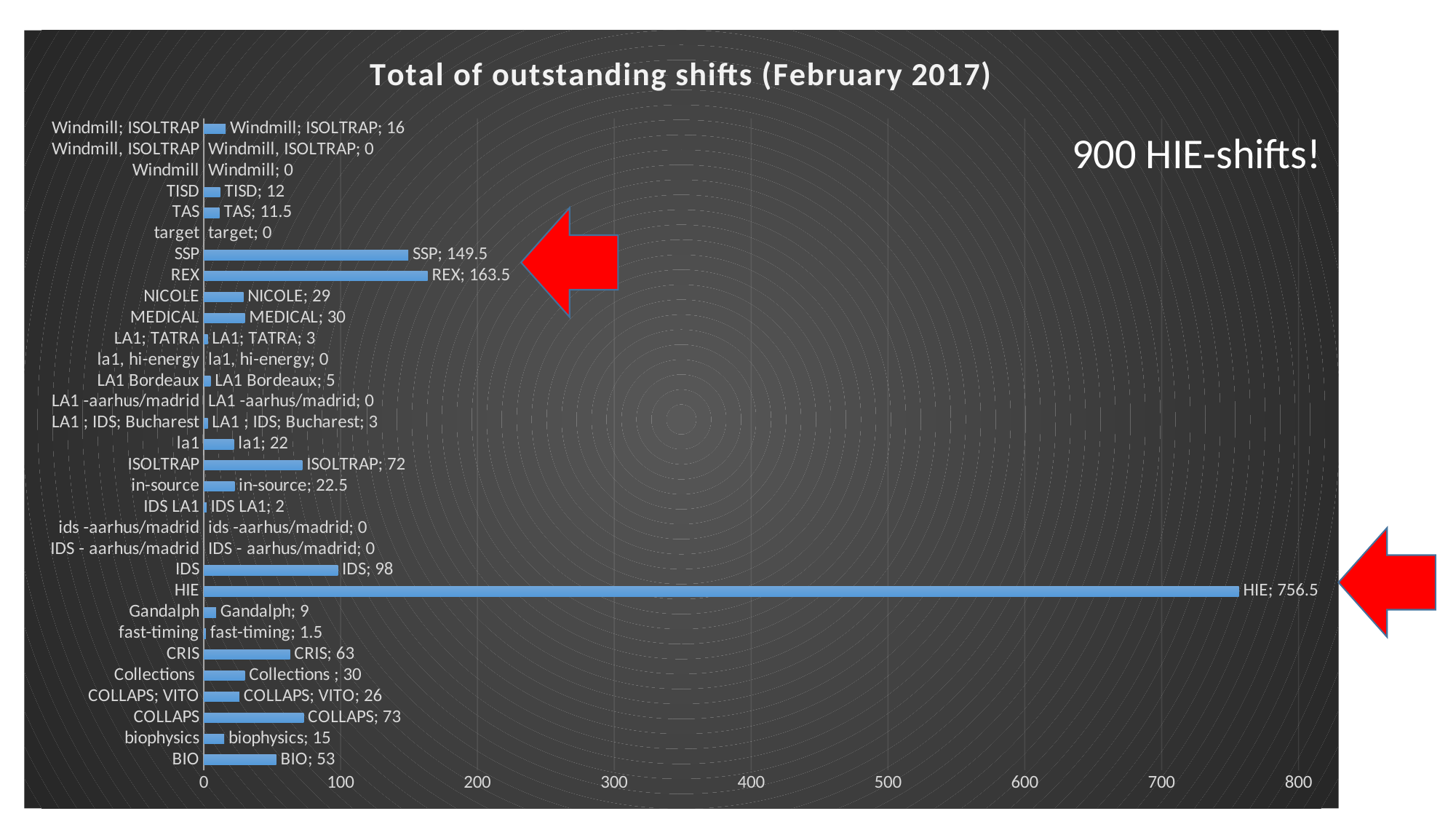

### Chart: Total of outstanding shifts (February 2017)

| Category | Total |
|---|---|
| BIO | 53.0 |
| biophysics | 15.0 |
| COLLAPS | 73.0 |
| COLLAPS; VITO | 26.0 |
| Collections  | 30.0 |
| CRIS | 63.0 |
| fast-timing | 1.5 |
| Gandalph | 9.0 |
| HIE | 756.5 |
| IDS | 98.0 |
| IDS - aarhus/madrid | 0.0 |
| ids -aarhus/madrid | 0.0 |
| IDS LA1 | 2.0 |
| in-source | 22.5 |
| ISOLTRAP | 72.0 |
| la1 | 22.0 |
| LA1 ; IDS; Bucharest | 3.0 |
| LA1 -aarhus/madrid | 0.0 |
| LA1 Bordeaux | 5.0 |
| la1, hi-energy | 0.0 |
| LA1; TATRA | 3.0 |
| MEDICAL | 30.0 |
| NICOLE | 29.0 |
| REX | 163.5 |
| SSP | 149.5 |
| target | 0.0 |
| TAS | 11.5 |
| TISD | 12.0 |
| Windmill | 0.0 |
| Windmill, ISOLTRAP | 0.0 |
| Windmill; ISOLTRAP | 16.0 |
900 HIE-shifts!